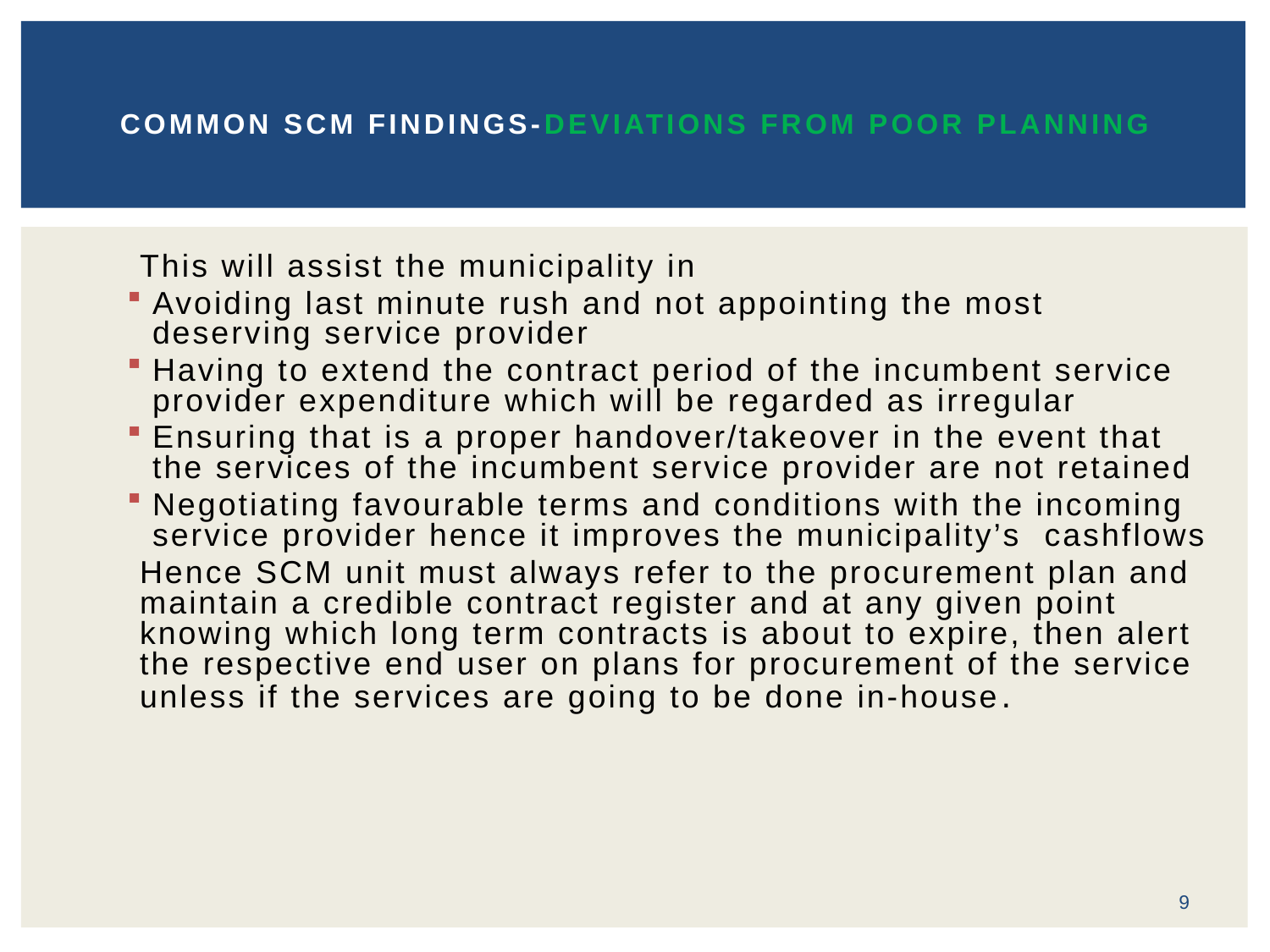

# COMMON SCM FINDINGS-DEVIATIONS FROM POOR PLANNING
This will assist the municipality in
Avoiding last minute rush and not appointing the most deserving service provider
Having to extend the contract period of the incumbent service provider expenditure which will be regarded as irregular
Ensuring that is a proper handover/takeover in the event that the services of the incumbent service provider are not retained
Negotiating favourable terms and conditions with the incoming service provider hence it improves the municipality’s  cashflows
Hence SCM unit must always refer to the procurement plan and maintain a credible contract register and at any given point knowing which long term contracts is about to expire, then alert the respective end user on plans for procurement of the service unless if the services are going to be done in-house.
9